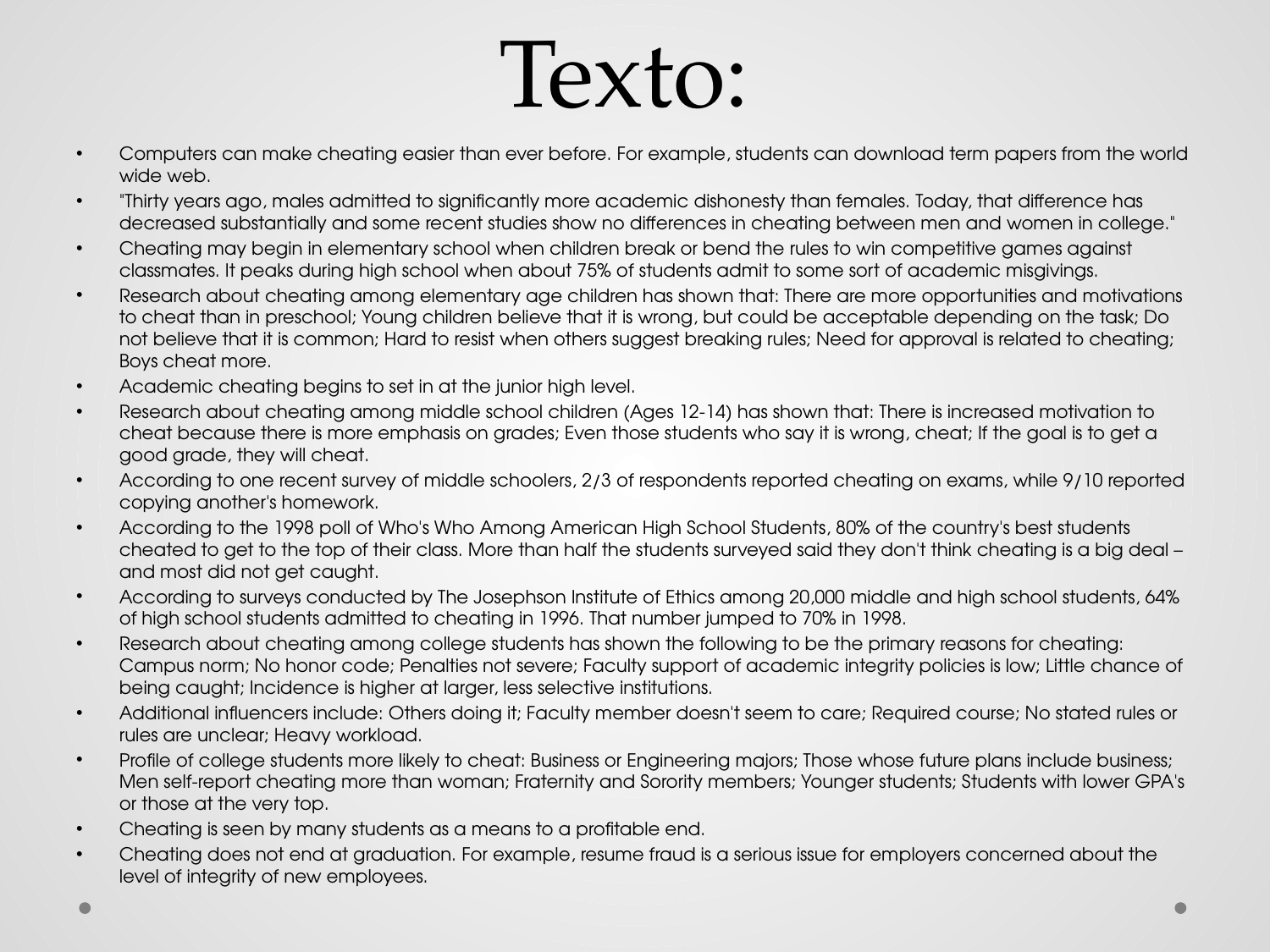

# Texto:
Computers can make cheating easier than ever before. For example, students can download term papers from the world wide web.
"Thirty years ago, males admitted to significantly more academic dishonesty than females. Today, that difference has decreased substantially and some recent studies show no differences in cheating between men and women in college."
Cheating may begin in elementary school when children break or bend the rules to win competitive games against classmates. It peaks during high school when about 75% of students admit to some sort of academic misgivings.
Research about cheating among elementary age children has shown that: There are more opportunities and motivations to cheat than in preschool; Young children believe that it is wrong, but could be acceptable depending on the task; Do not believe that it is common; Hard to resist when others suggest breaking rules; Need for approval is related to cheating; Boys cheat more.
Academic cheating begins to set in at the junior high level.
Research about cheating among middle school children (Ages 12-14) has shown that: There is increased motivation to cheat because there is more emphasis on grades; Even those students who say it is wrong, cheat; If the goal is to get a good grade, they will cheat.
According to one recent survey of middle schoolers, 2/3 of respondents reported cheating on exams, while 9/10 reported copying another's homework.
According to the 1998 poll of Who's Who Among American High School Students, 80% of the country's best students cheated to get to the top of their class. More than half the students surveyed said they don't think cheating is a big deal – and most did not get caught.
According to surveys conducted by The Josephson Institute of Ethics among 20,000 middle and high school students, 64% of high school students admitted to cheating in 1996. That number jumped to 70% in 1998.
Research about cheating among college students has shown the following to be the primary reasons for cheating: Campus norm; No honor code; Penalties not severe; Faculty support of academic integrity policies is low; Little chance of being caught; Incidence is higher at larger, less selective institutions.
Additional influencers include: Others doing it; Faculty member doesn't seem to care; Required course; No stated rules or rules are unclear; Heavy workload.
Profile of college students more likely to cheat: Business or Engineering majors; Those whose future plans include business; Men self-report cheating more than woman; Fraternity and Sorority members; Younger students; Students with lower GPA's or those at the very top.
Cheating is seen by many students as a means to a profitable end.
Cheating does not end at graduation. For example, resume fraud is a serious issue for employers concerned about the level of integrity of new employees.